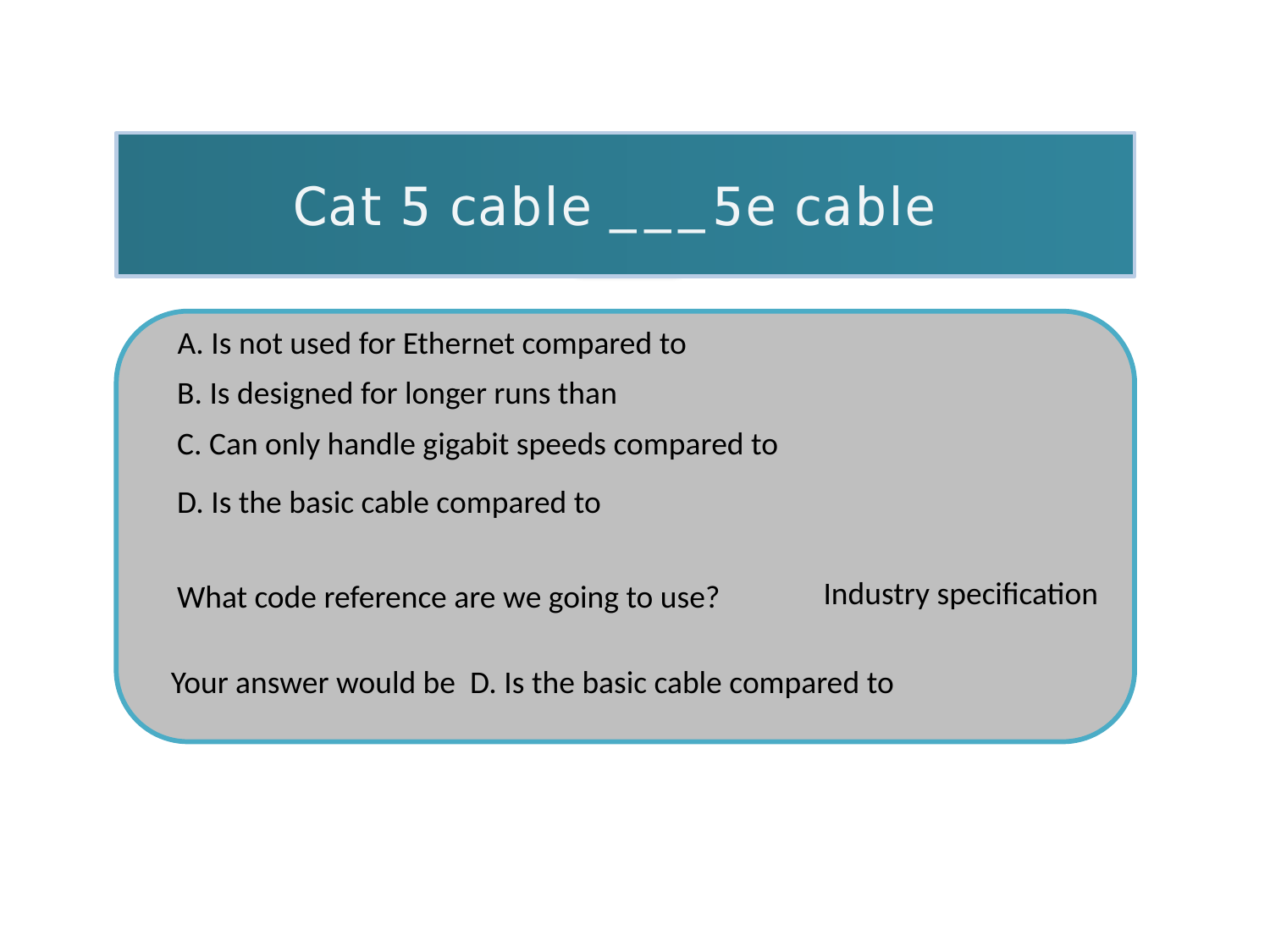

Cat 5 cable ___5e cable.

A. Is not used for Ethernet compared to
B. Is designed for longer runs than
C. Can only handle gigabit speeds compared to
D. Is the basic cable compared to
Industry specification
What code reference are we going to use?
Your answer would be  D. Is the basic cable compared to